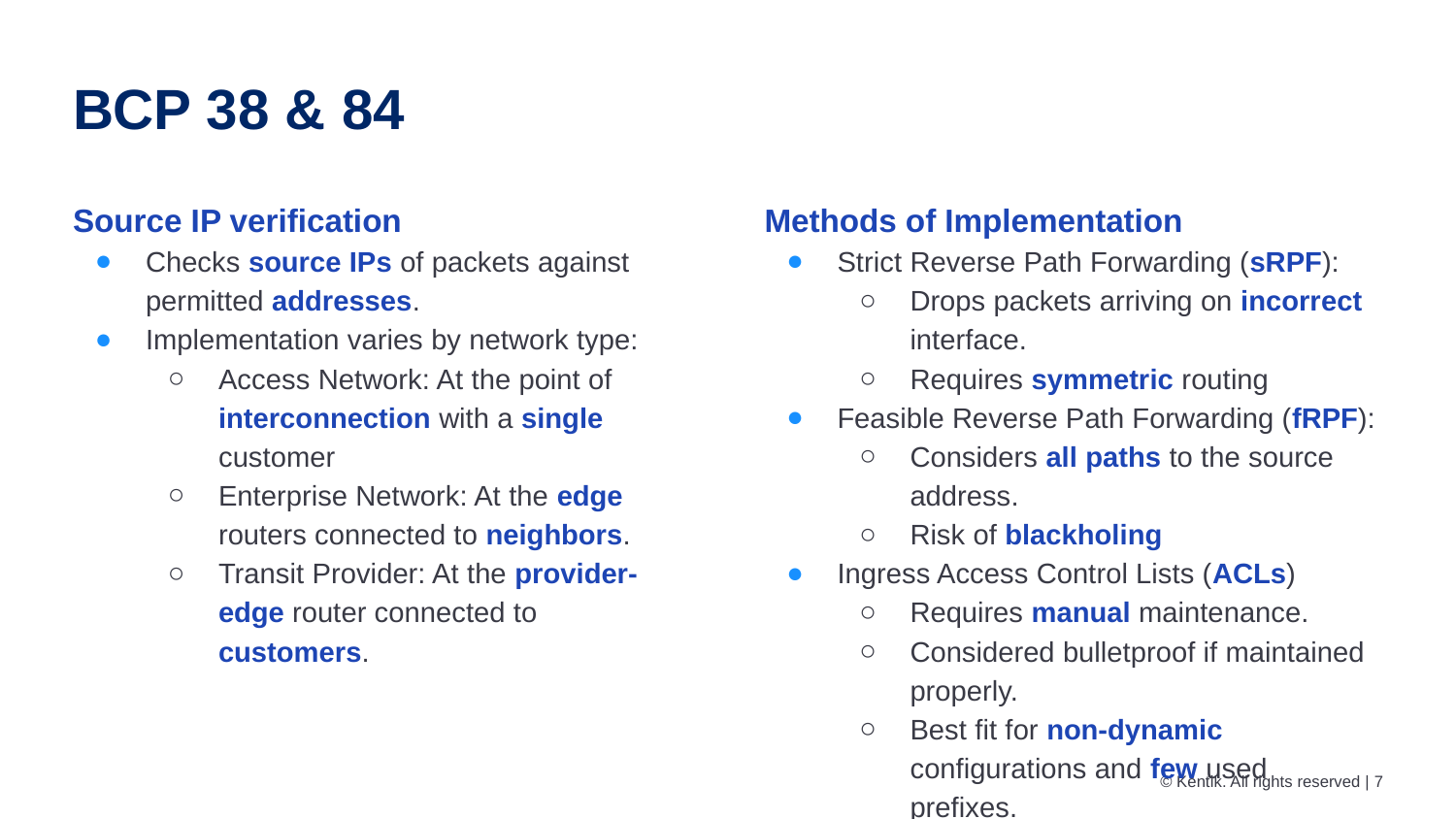

# BCP 38 & 84
Source IP verification
Checks source IPs of packets against permitted addresses.
Implementation varies by network type:
Access Network: At the point of interconnection with a single customer
Enterprise Network: At the edge routers connected to neighbors.
Transit Provider: At the provider-edge router connected to customers.
Methods of Implementation
Strict Reverse Path Forwarding (sRPF):
Drops packets arriving on incorrect interface.
Requires symmetric routing
Feasible Reverse Path Forwarding (fRPF):
Considers all paths to the source address.
Risk of blackholing
Ingress Access Control Lists (ACLs)
Requires manual maintenance.
Considered bulletproof if maintained properly.
Best fit for non-dynamic configurations and few used prefixes.